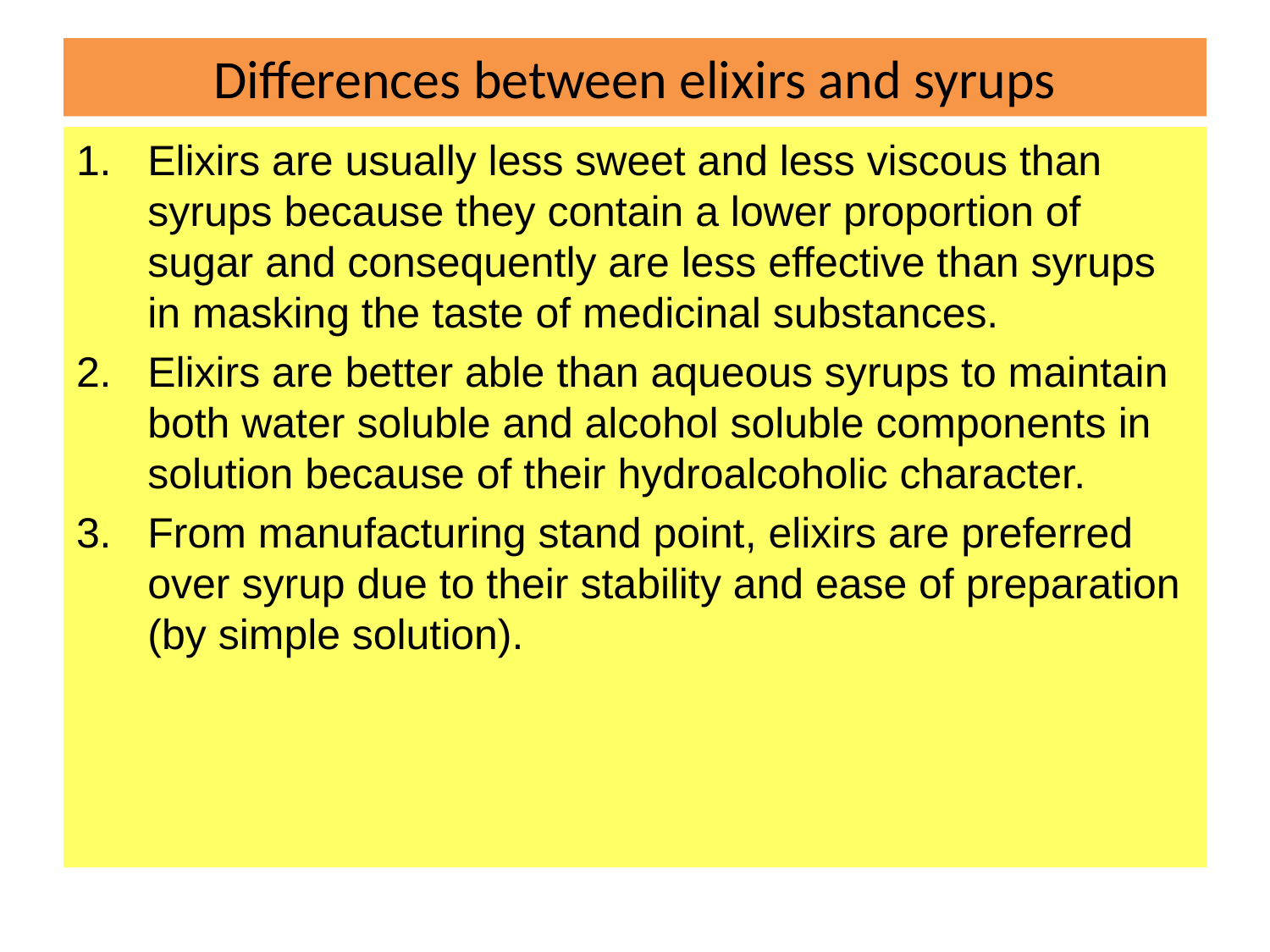

# Differences between elixirs and syrups
Elixirs are usually less sweet and less viscous than syrups because they contain a lower proportion of sugar and consequently are less effective than syrups in masking the taste of medicinal substances.
Elixirs are better able than aqueous syrups to maintain both water soluble and alcohol soluble components in solution because of their hydroalcoholic character.
From manufacturing stand point, elixirs are preferred over syrup due to their stability and ease of preparation (by simple solution).